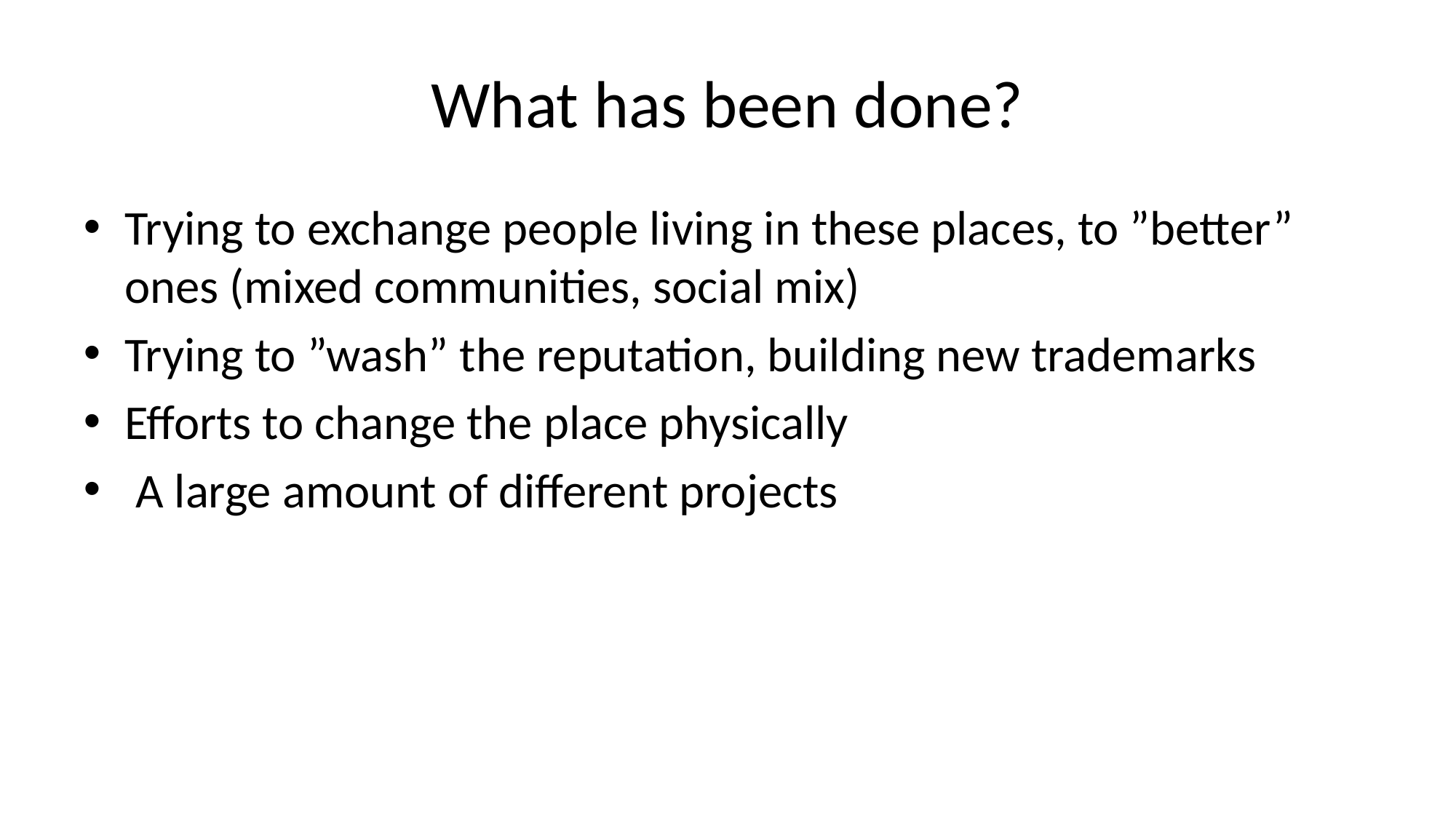

# What has been done?
Trying to exchange people living in these places, to ”better” ones (mixed communities, social mix)
Trying to ”wash” the reputation, building new trademarks
Efforts to change the place physically
 A large amount of different projects